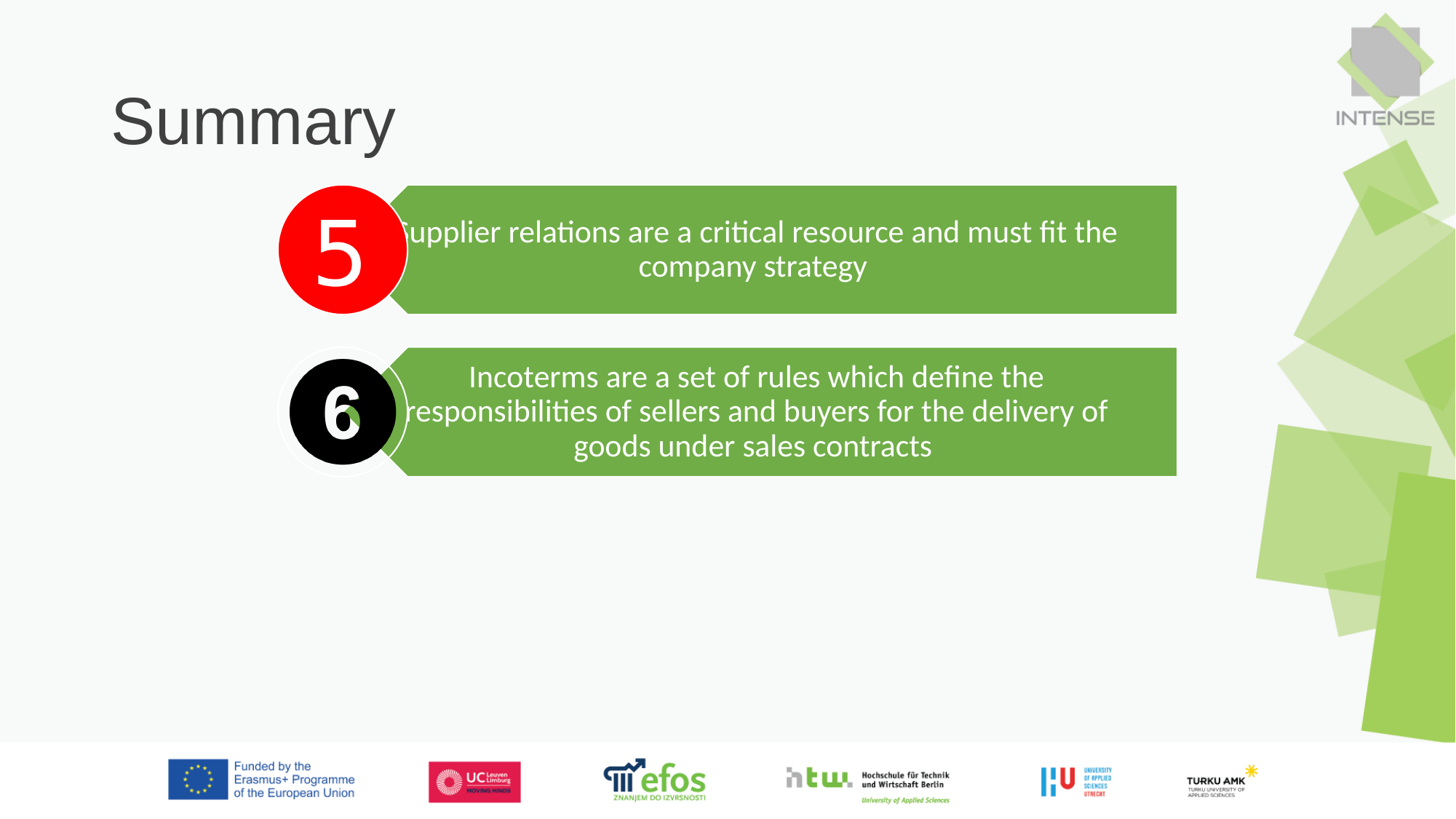

# Summary
Supplier relations are a critical resource and must fit the company strategy
Incoterms are a set of rules which define the responsibilities of sellers and buyers for the delivery of goods under sales contracts